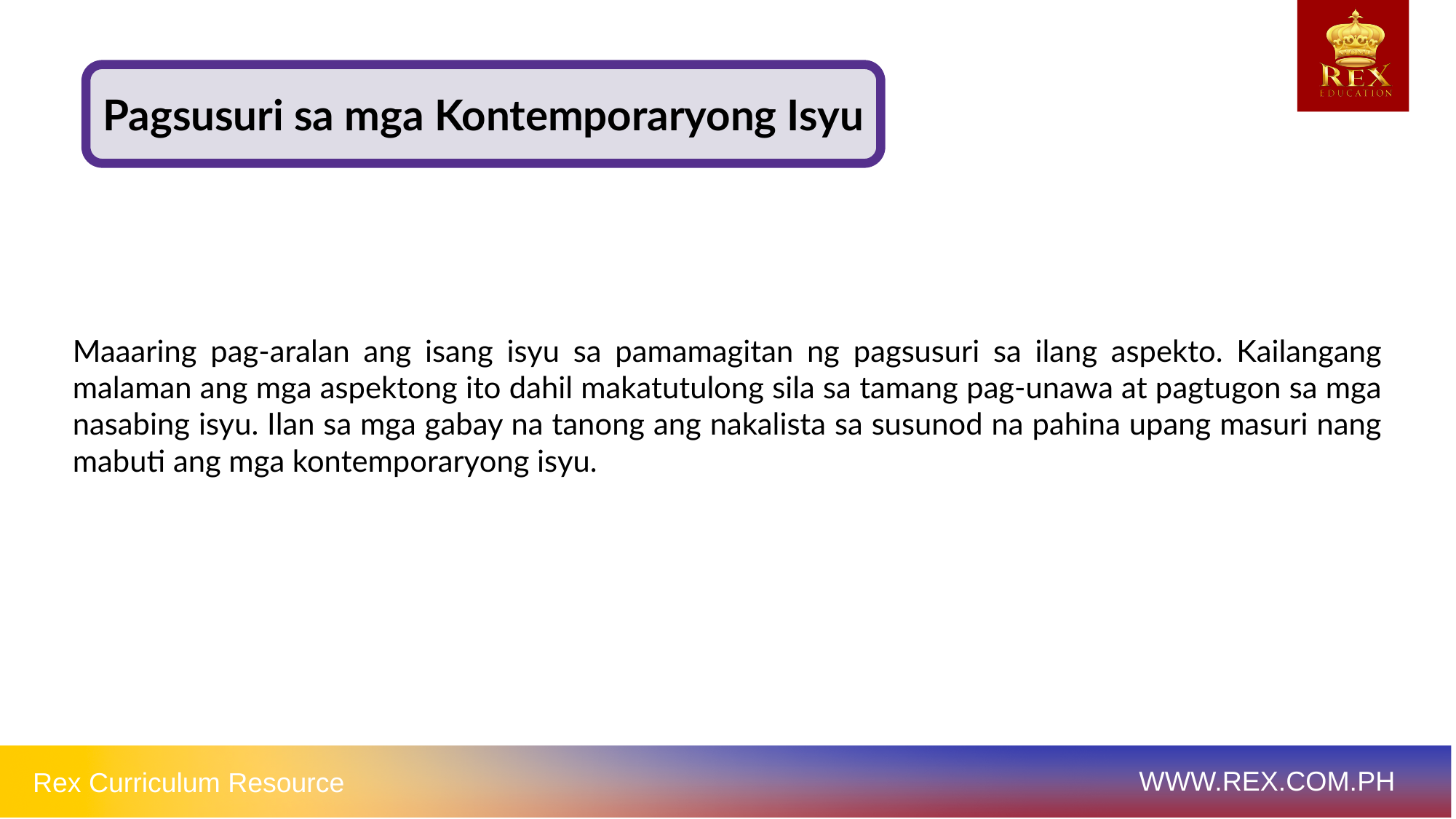

Pagsusuri sa mga Kontemporaryong Isyu
# Maaaring pag-aralan ang isang isyu sa pamamagitan ng pagsusuri sa ilang aspekto. Kailangang malaman ang mga aspektong ito dahil makatutulong sila sa tamang pag-unawa at pagtugon sa mga nasabing isyu. Ilan sa mga gabay na tanong ang nakalista sa susunod na pahina upang masuri nang mabuti ang mga kontemporaryong isyu.